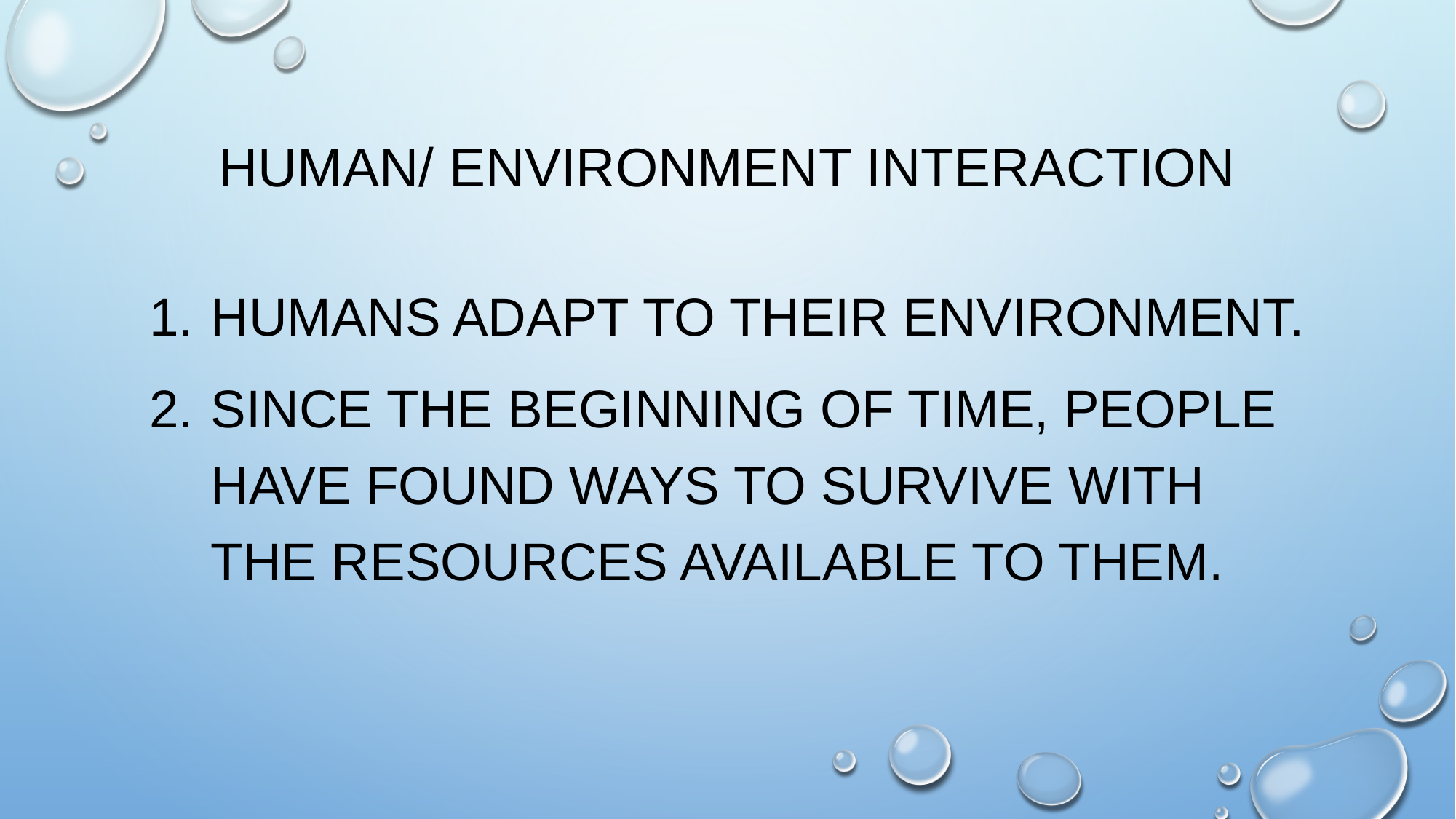

# Human/ Environment Interaction
humans adapt to their environment.
Since the beginning of time, people have found ways to survive with the resources available to them.